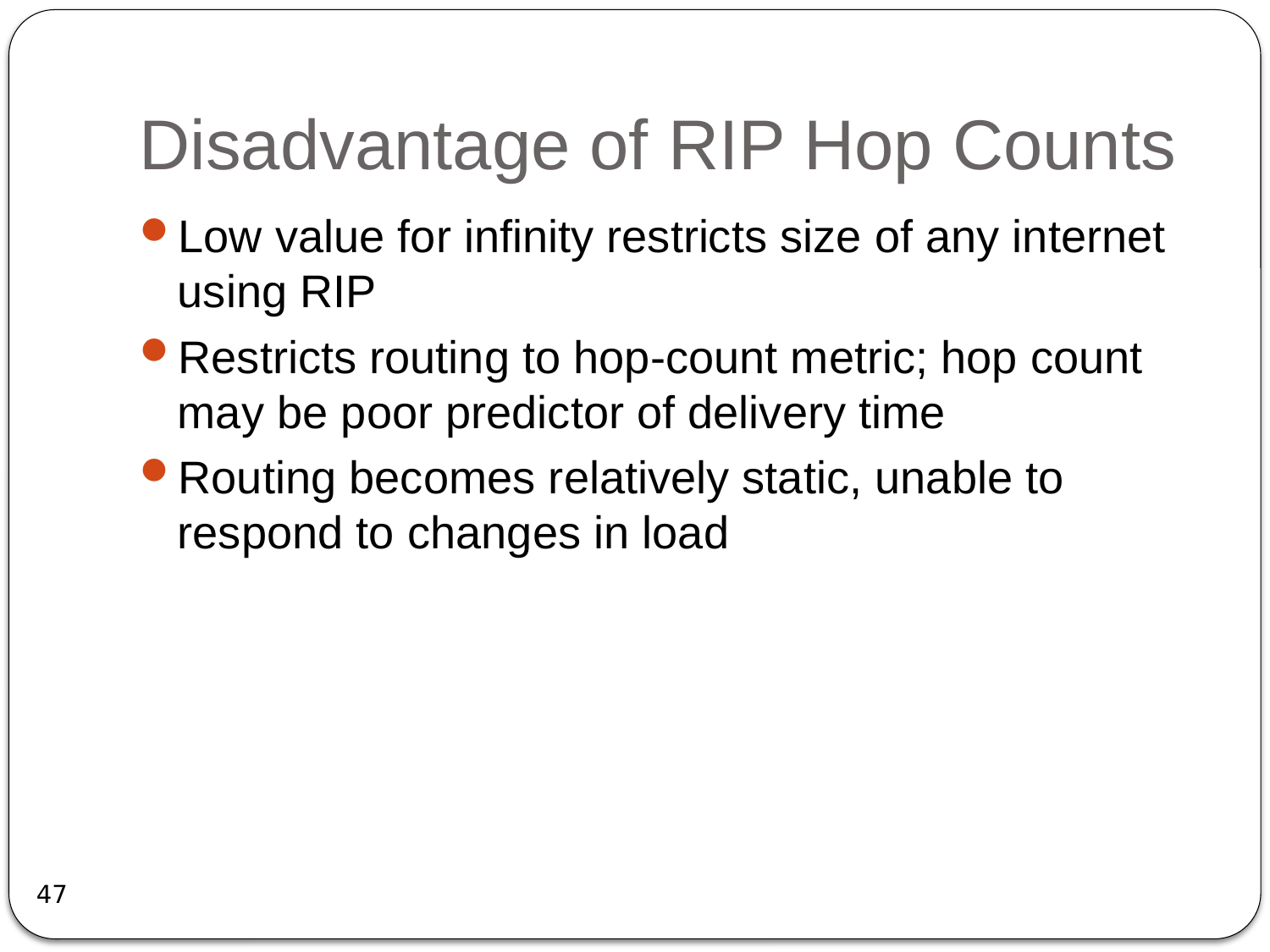

# Disadvantage of RIP Hop Counts
Low value for infinity restricts size of any internet using RIP
Restricts routing to hop-count metric; hop count may be poor predictor of delivery time
Routing becomes relatively static, unable to respond to changes in load
47